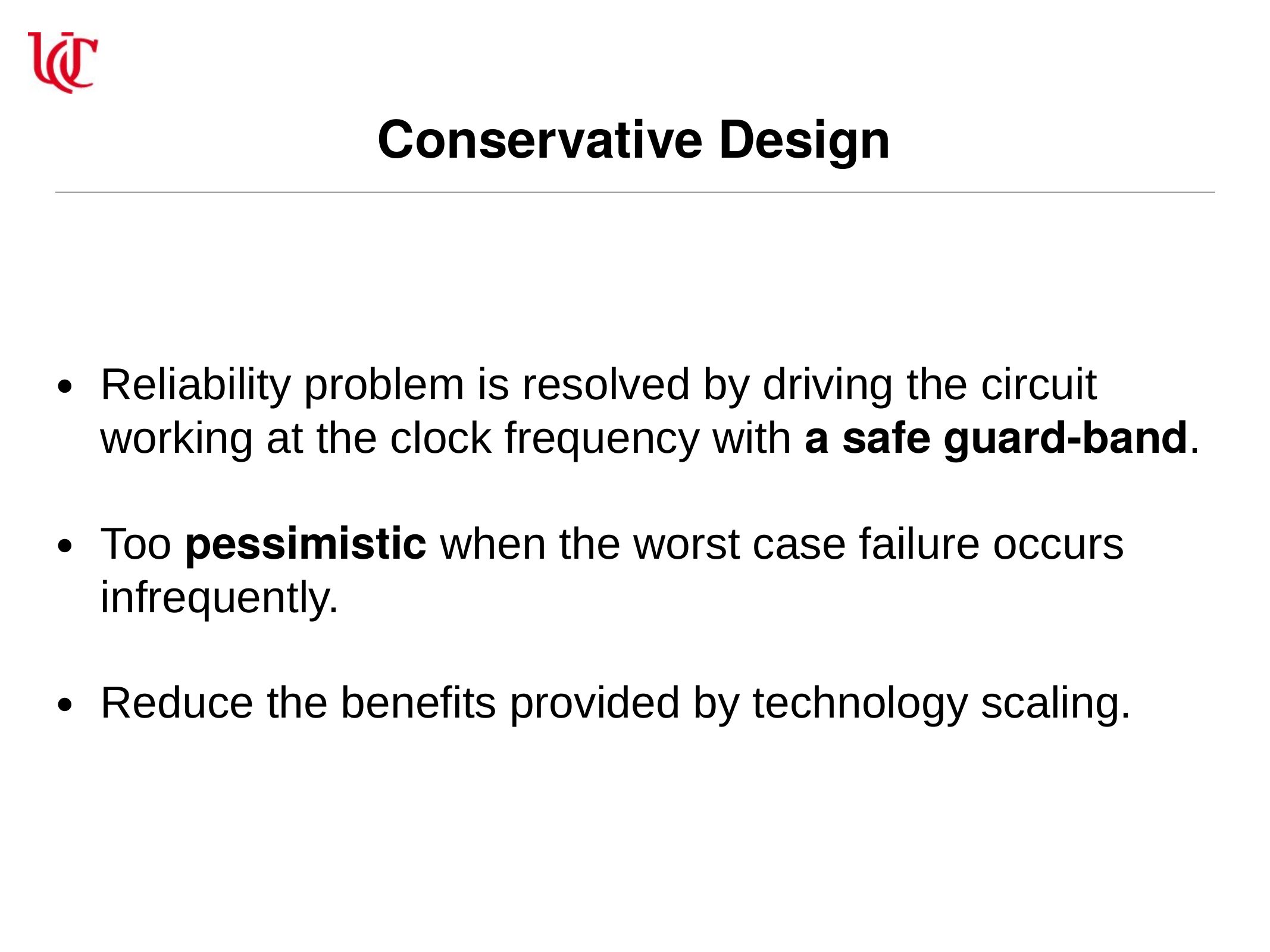

# Conservative Design
Reliability problem is resolved by driving the circuit working at the clock frequency with a safe guard-band.
Too pessimistic when the worst case failure occurs infrequently.
Reduce the benefits provided by technology scaling.
4